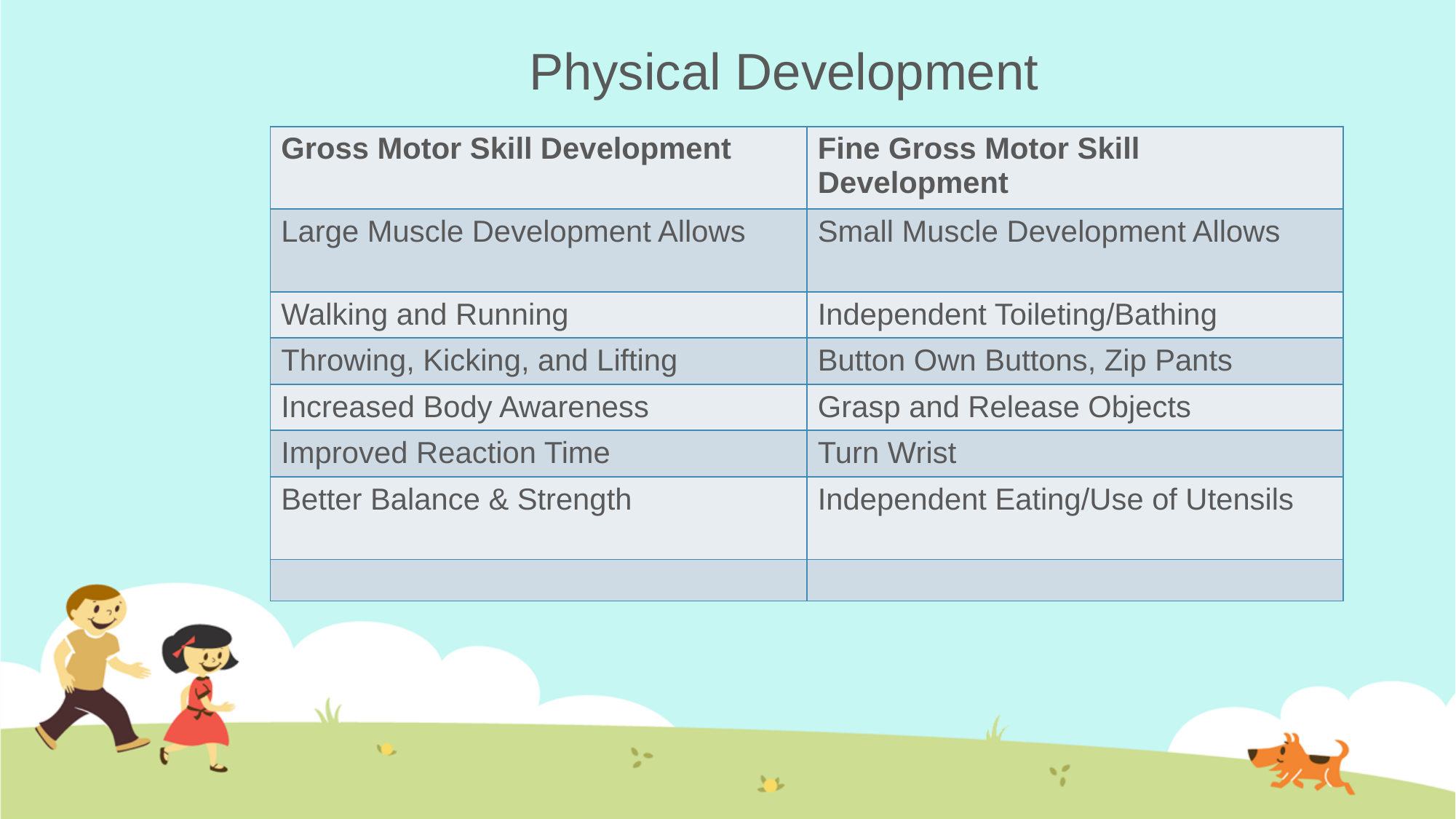

# Physical Development
| Gross Motor Skill Development | Fine Gross Motor Skill Development |
| --- | --- |
| Large Muscle Development Allows | Small Muscle Development Allows |
| Walking and Running | Independent Toileting/Bathing |
| Throwing, Kicking, and Lifting | Button Own Buttons, Zip Pants |
| Increased Body Awareness | Grasp and Release Objects |
| Improved Reaction Time | Turn Wrist |
| Better Balance & Strength | Independent Eating/Use of Utensils |
|  |  |